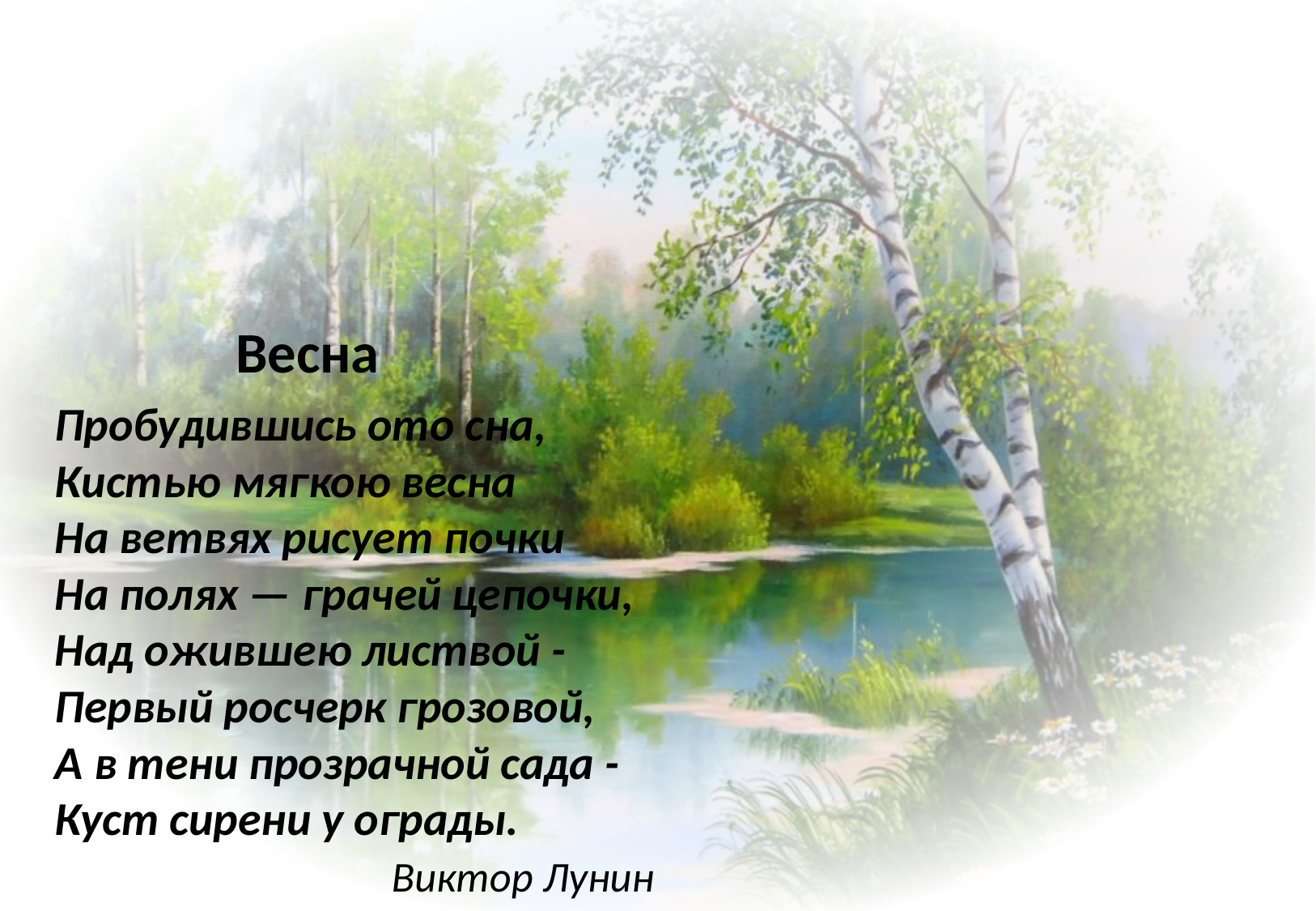

Весна
    Пробудившись ото сна,
Кистью мягкою весна
На ветвях рисует почки
На полях — грачей цепочки,
Над ожившею листвой -
Первый росчерк грозовой,
А в тени прозрачной сада -
Куст сирени у ограды.
                                Виктор Лунин